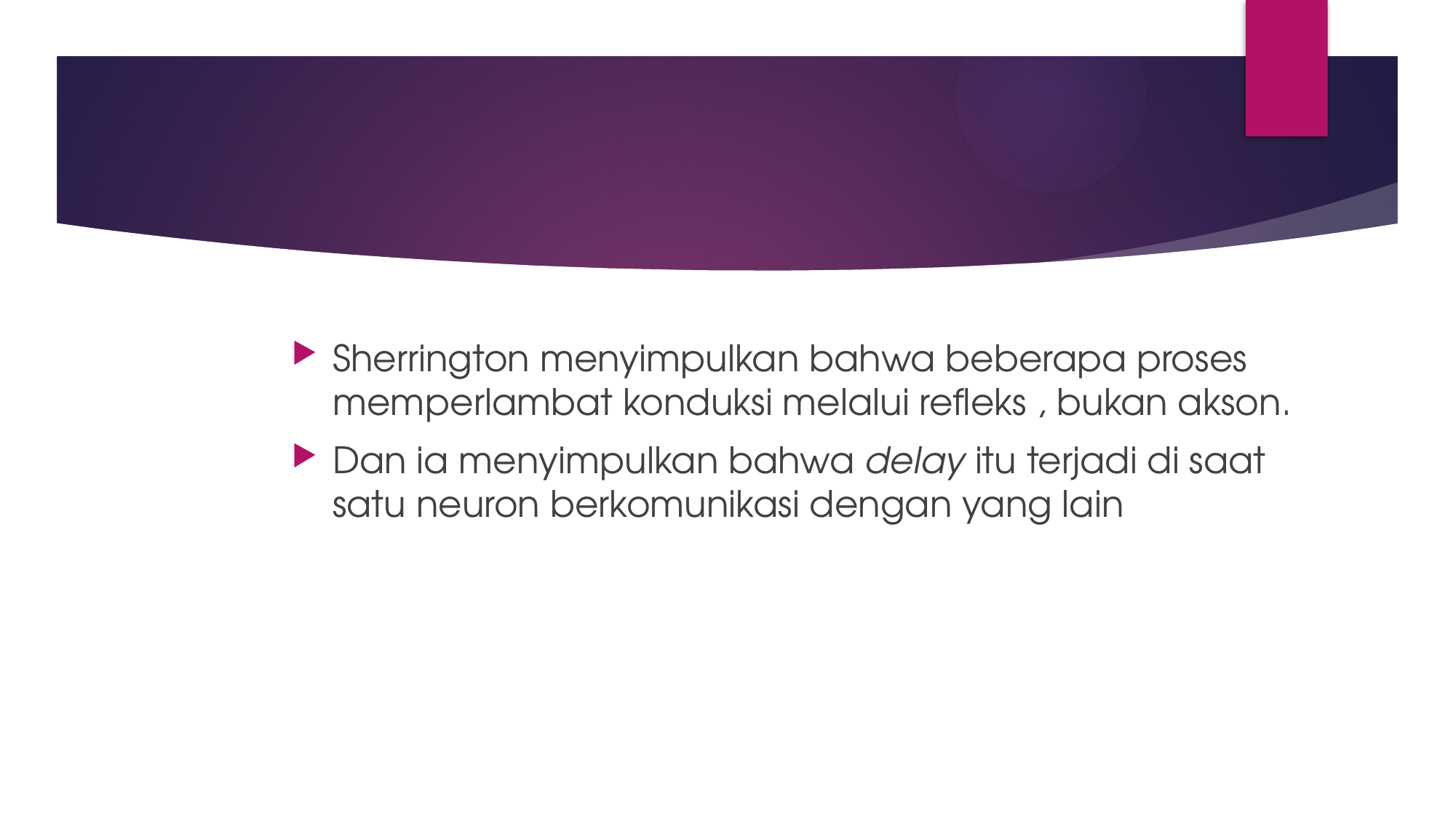

Sherrington menyimpulkan bahwa beberapa proses memperlambat konduksi melalui refleks , bukan akson.
Dan ia menyimpulkan bahwa delay itu terjadi di saat satu neuron berkomunikasi dengan yang lain